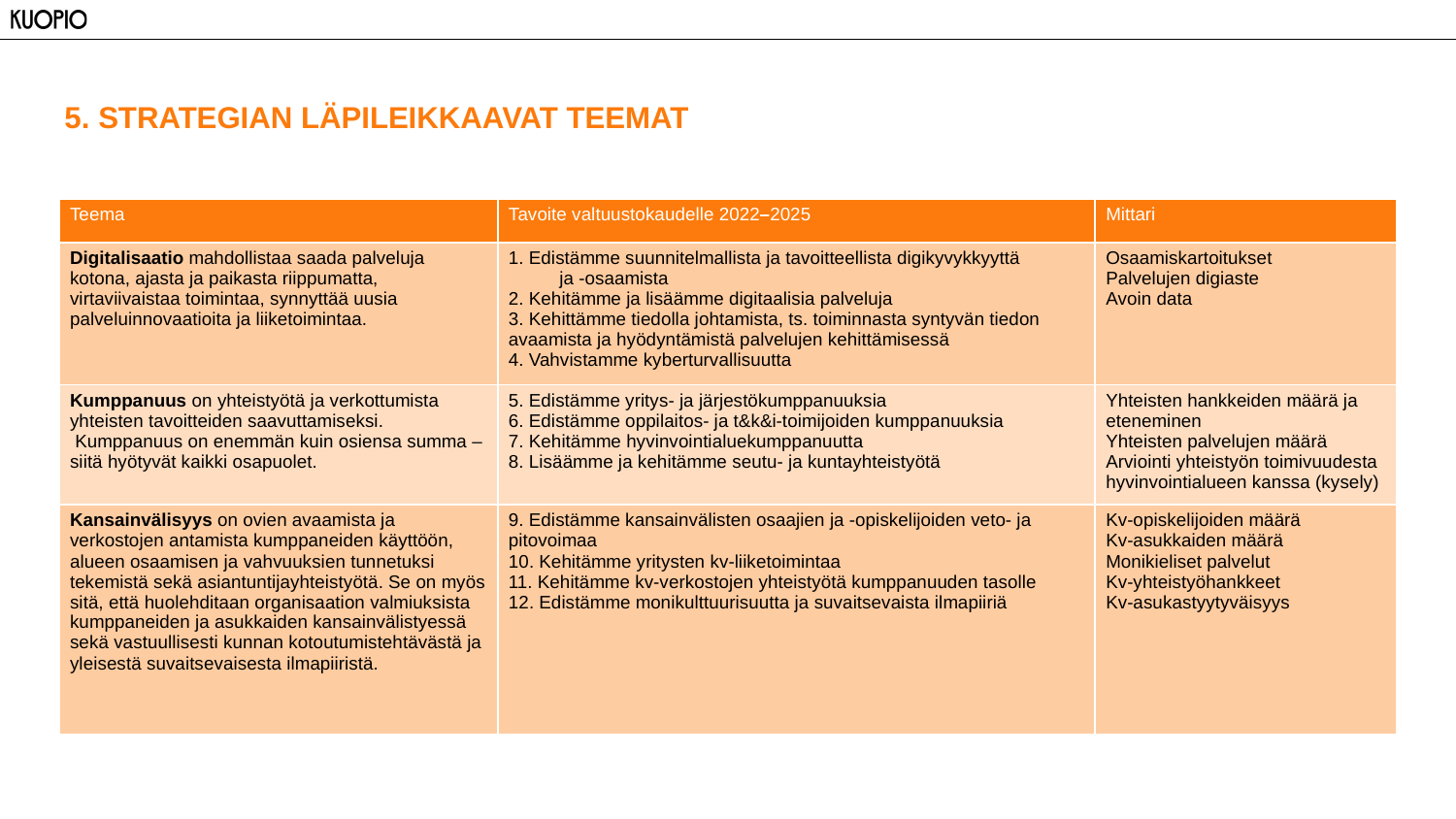

5. STRATEGIAN LÄPILEIKKAAVAT TEEMAT
| Teema | Tavoite valtuustokaudelle 2022–2025 | Mittari |
| --- | --- | --- |
| Digitalisaatio mahdollistaa saada palveluja kotona, ajasta ja paikasta riippumatta, virtaviivaistaa toimintaa, synnyttää uusia palveluinnovaatioita ja liiketoimintaa. | 1. Edistämme suunnitelmallista ja tavoitteellista digikyvykkyyttä ja -osaamista 2. Kehitämme ja lisäämme digitaalisia palveluja 3. Kehittämme tiedolla johtamista, ts. toiminnasta syntyvän tiedon avaamista ja hyödyntämistä palvelujen kehittämisessä 4. Vahvistamme kyberturvallisuutta | Osaamiskartoitukset Palvelujen digiaste Avoin data |
| Kumppanuus on yhteistyötä ja verkottumista yhteisten tavoitteiden saavuttamiseksi.  Kumppanuus on enemmän kuin osiensa summa – siitä hyötyvät kaikki osapuolet. | 5. Edistämme yritys- ja järjestökumppanuuksia 6. Edistämme oppilaitos- ja t&k&i-toimijoiden kumppanuuksia 7. Kehitämme hyvinvointialuekumppanuutta 8. Lisäämme ja kehitämme seutu- ja kuntayhteistyötä | Yhteisten hankkeiden määrä ja eteneminen Yhteisten palvelujen määrä Arviointi yhteistyön toimivuudesta hyvinvointialueen kanssa (kysely) |
| Kansainvälisyys on ovien avaamista ja verkostojen antamista kumppaneiden käyttöön, alueen osaamisen ja vahvuuksien tunnetuksi tekemistä sekä asiantuntijayhteistyötä. Se on myös sitä, että huolehditaan organisaation valmiuksista kumppaneiden ja asukkaiden kansainvälistyessä sekä vastuullisesti kunnan kotoutumistehtävästä ja yleisestä suvaitsevaisesta ilmapiiristä. | 9. Edistämme kansainvälisten osaajien ja -opiskelijoiden veto- ja pitovoimaa 10. Kehitämme yritysten kv-liiketoimintaa 11. Kehitämme kv-verkostojen yhteistyötä kumppanuuden tasolle 12. Edistämme monikulttuurisuutta ja suvaitsevaista ilmapiiriä | Kv-opiskelijoiden määrä Kv-asukkaiden määrä Monikieliset palvelut Kv-yhteistyöhankkeet Kv-asukastyytyväisyys |